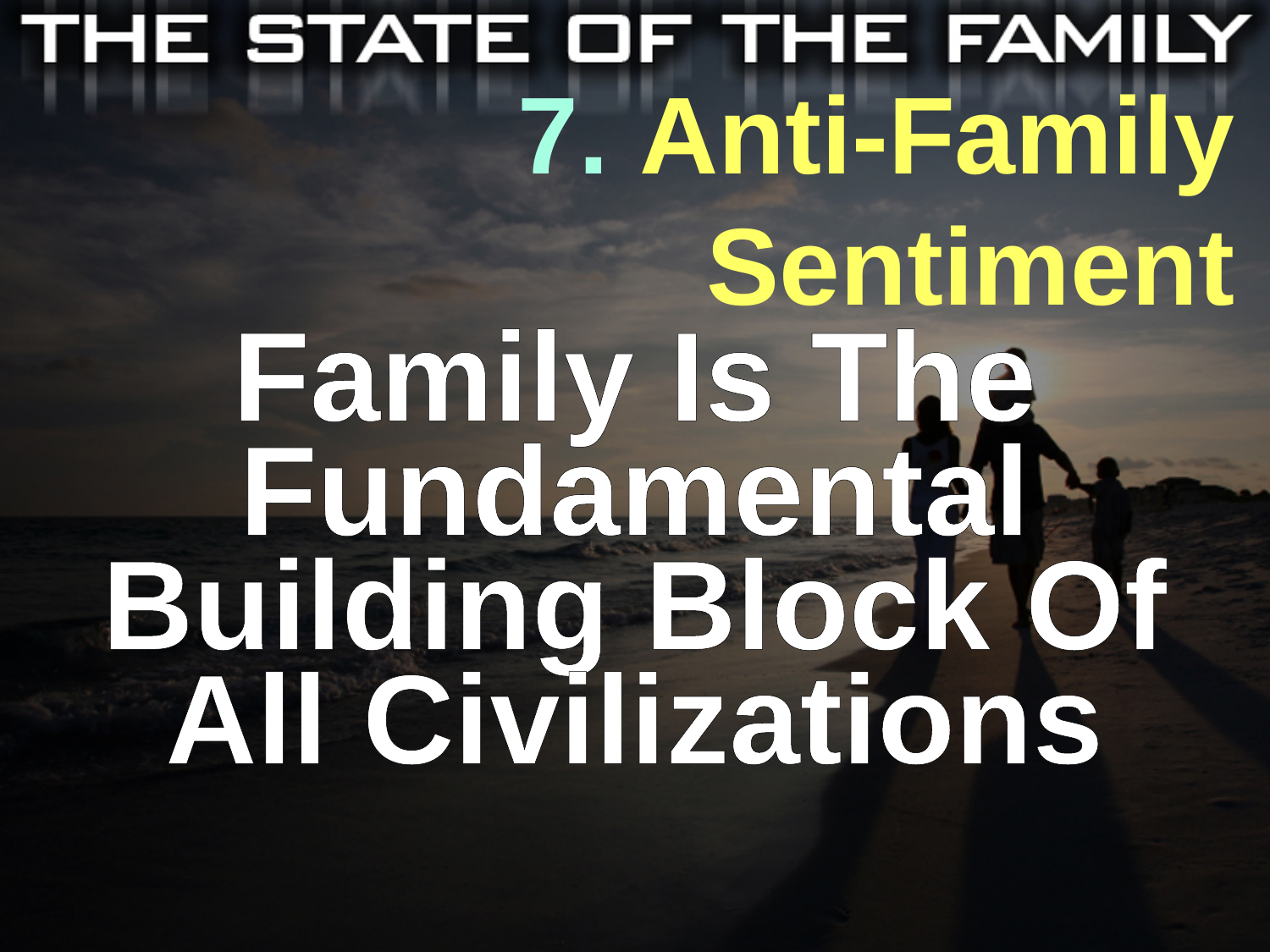

7. Anti-Family Sentiment
Family Is The Fundamental
Building Block Of
All Civilizations